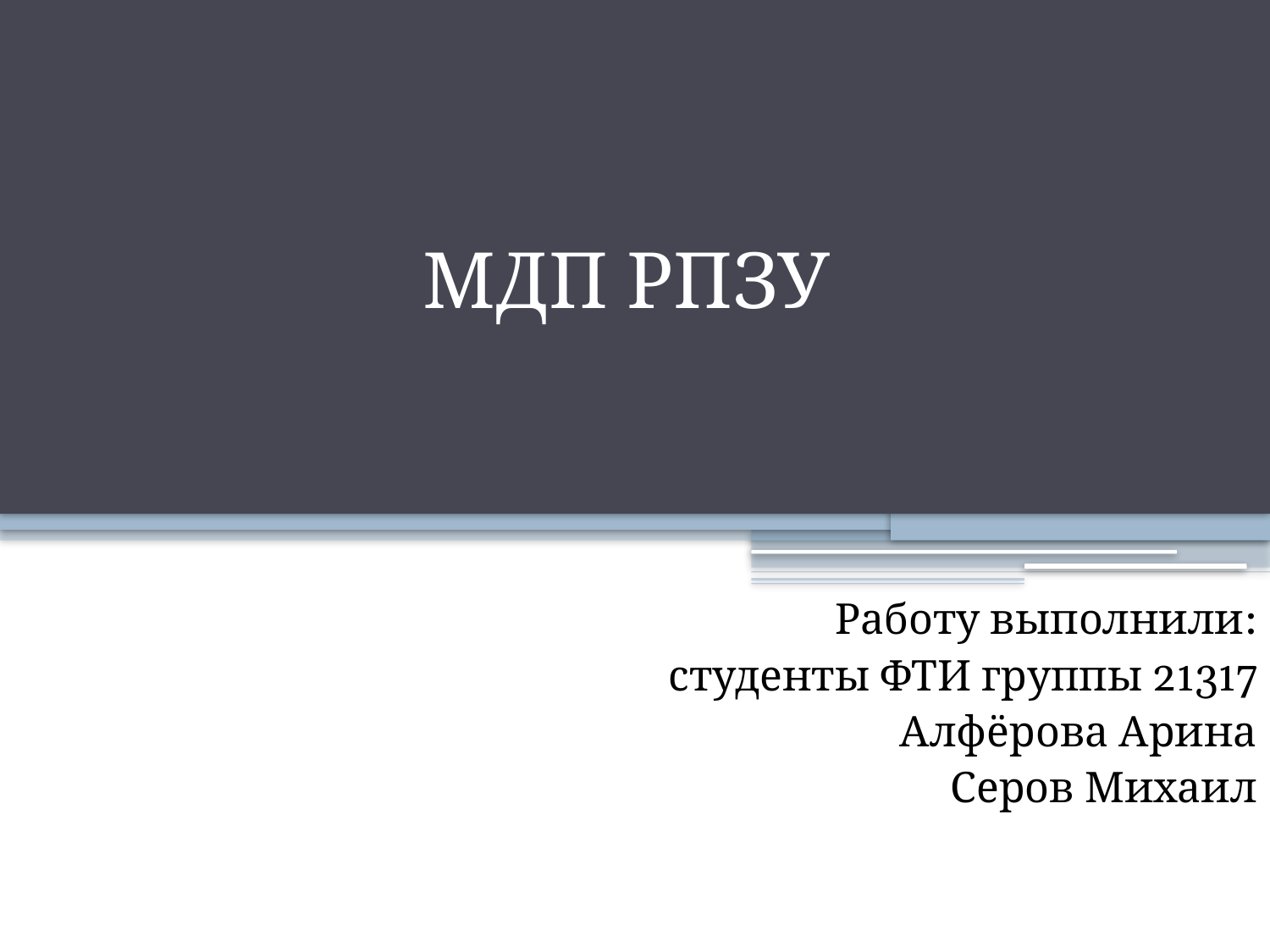

# МДП РПЗУ
Работу выполнили:
студенты ФТИ группы 21317
Алфёрова Арина
Серов Михаил